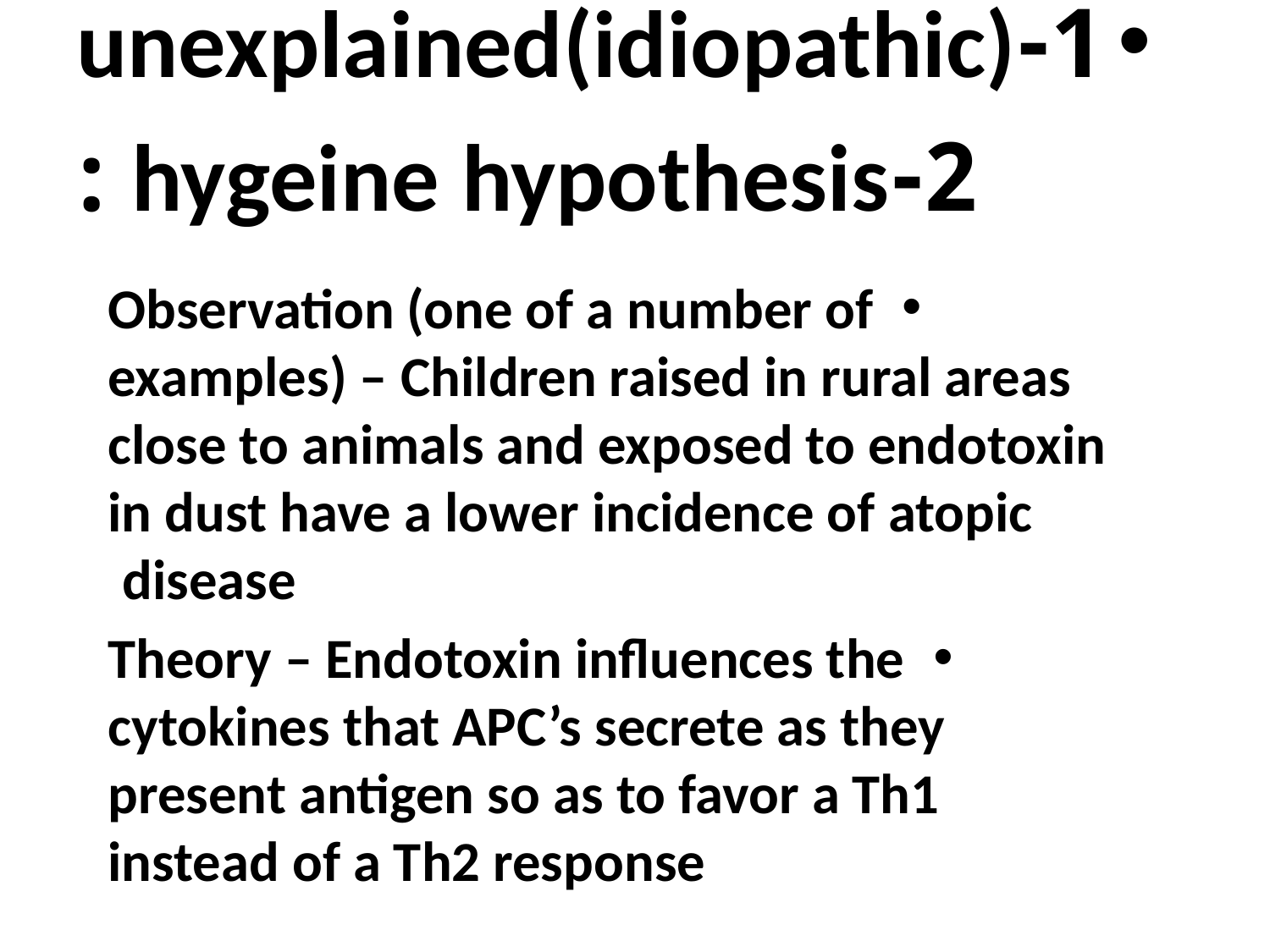

1-unexplained(idiopathic)
2-hygeine hypothesis :
#
Observation (one of a number of examples) – Children raised in rural areas close to animals and exposed to endotoxin in dust have a lower incidence of atopic disease
Theory – Endotoxin influences the cytokines that APC’s secrete as they present antigen so as to favor a Th1 instead of a Th2 response